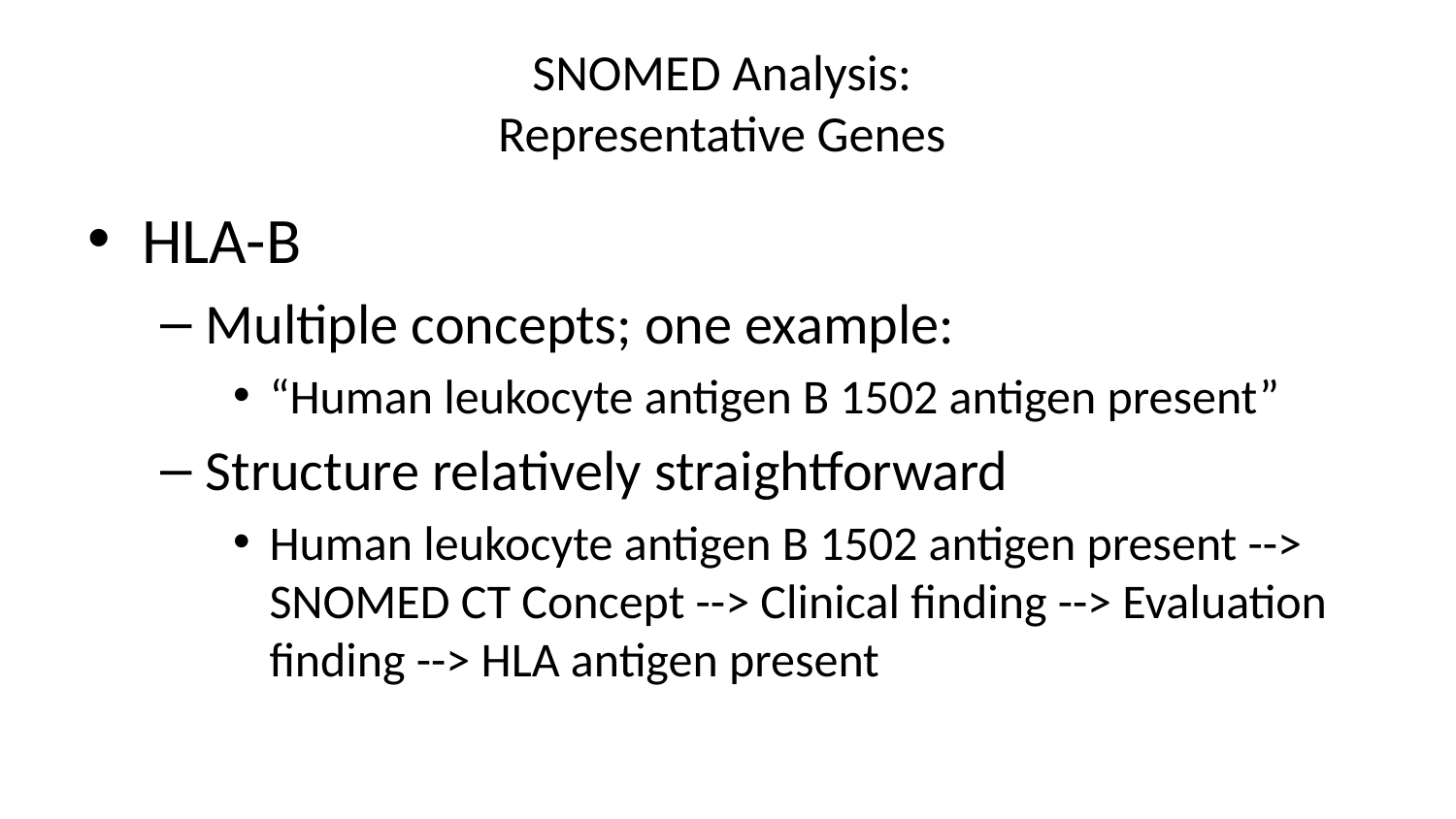

# SNOMED Analysis: Representative Genes
HLA-B
Multiple concepts; one example:
“Human leukocyte antigen B 1502 antigen present”
Structure relatively straightforward
Human leukocyte antigen B 1502 antigen present --> SNOMED CT Concept --> Clinical finding --> Evaluation finding --> HLA antigen present